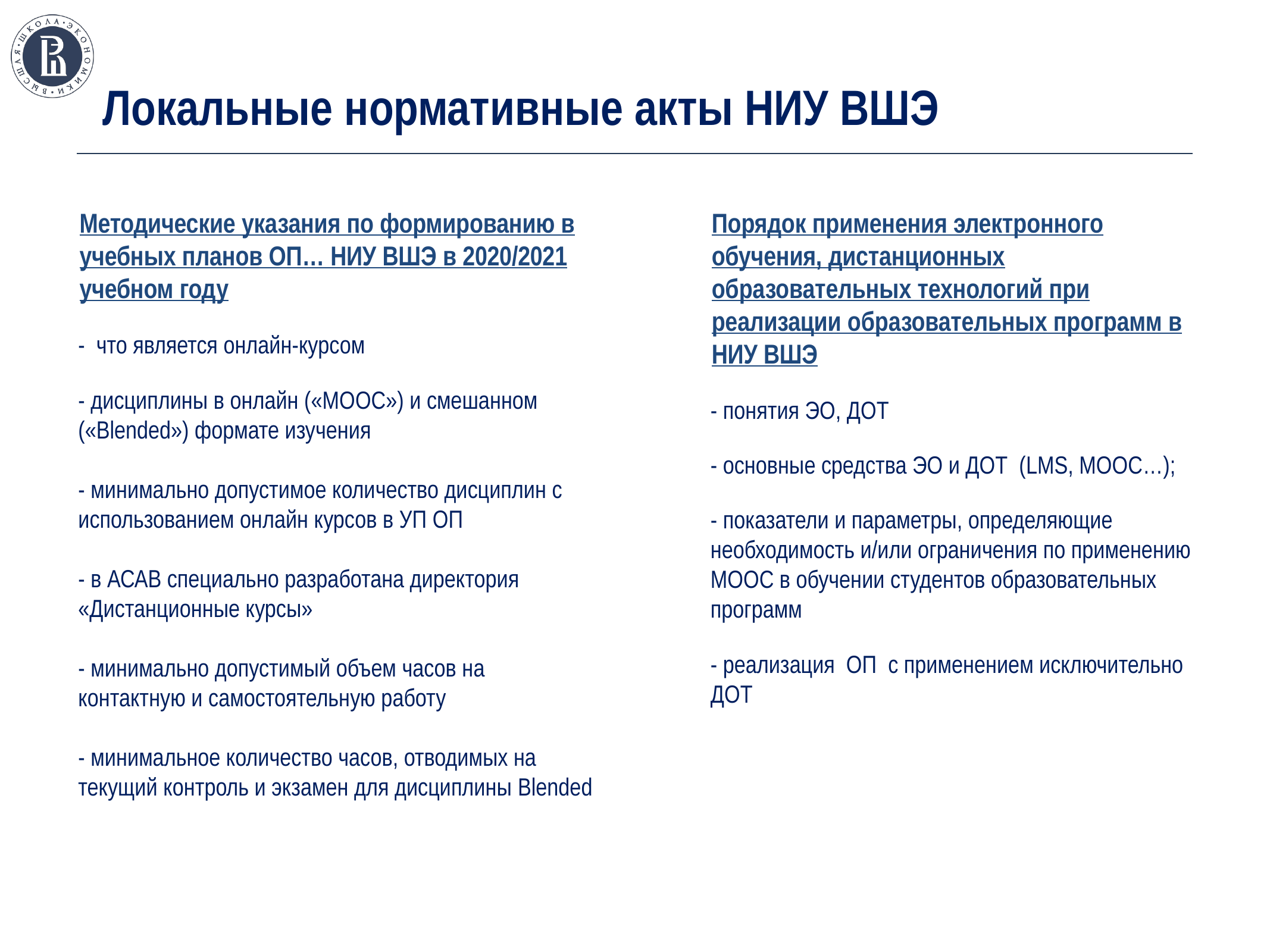

Локальные нормативные акты НИУ ВШЭ
Методические указания по формированию в учебных планов ОП… НИУ ВШЭ в 2020/2021 учебном году

-  что является онлайн-курсом

- дисциплины в онлайн («MOOC») и смешанном («Blended») формате изучения

- минимально допустимое количество дисциплин с использованием онлайн курсов в УП ОП

- в АСАВ специально разработана директория «Дистанционные курсы»

- минимально допустимый объем часов на контактную и самостоятельную работу

- минимальное количество часов, отводимых на текущий контроль и экзамен для дисциплины Blended
Порядок применения электронного обучения, дистанционных образовательных технологий при реализации образовательных программ в НИУ ВШЭ
- понятия ЭО, ДОТ
- основные средства ЭО и ДОТ  (LMS, MOOC…);
- показатели и параметры, определяющие необходимость и/или ограничения по применению MOOС в обучении студентов образовательных программ
- реализация  ОП  с применением исключительно ДОТ